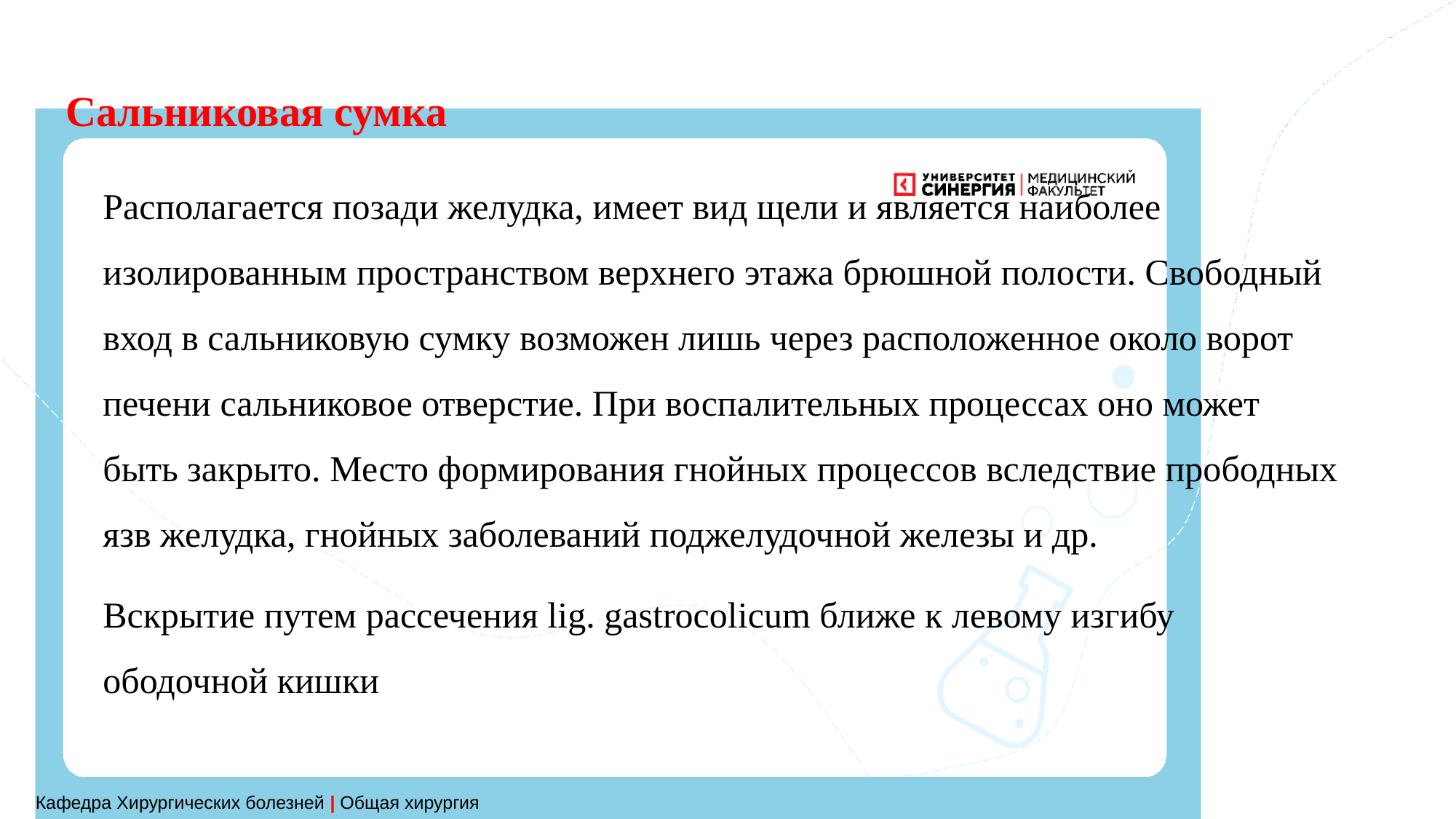

Сальниковая сумка
Располагается позади желудка, имеет вид щели и является наиболее изолированным пространством верхнего этажа брюшной полости. Свободный вход в сальниковую сумку возможен лишь через расположенное около ворот печени сальниковое отверстие. При воспалительных процессах оно может быть закрыто. Место формирования гнойных процессов вследствие прободных язв желудка, гнойных заболеваний поджелудочной железы и др.
Вскрытие путем рассечения lig. gastrocolicum ближе к левому изгибу ободочной кишки
Кафедра Хирургических болезней | Общая хирургия